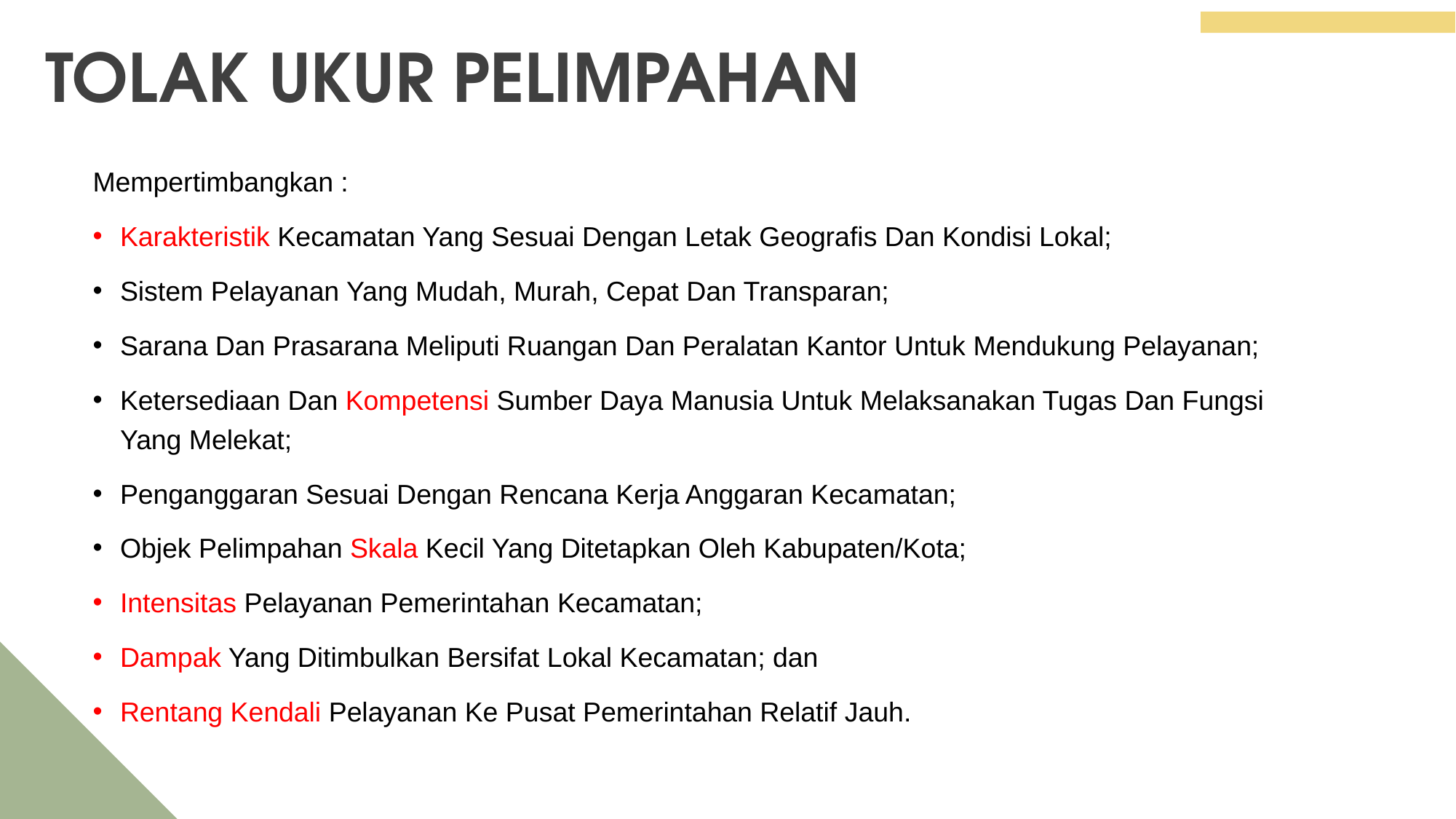

TOLAK UKUR PELIMPAHAN
Mempertimbangkan :
Karakteristik Kecamatan Yang Sesuai Dengan Letak Geografis Dan Kondisi Lokal;
Sistem Pelayanan Yang Mudah, Murah, Cepat Dan Transparan;
Sarana Dan Prasarana Meliputi Ruangan Dan Peralatan Kantor Untuk Mendukung Pelayanan;
Ketersediaan Dan Kompetensi Sumber Daya Manusia Untuk Melaksanakan Tugas Dan Fungsi Yang Melekat;
Penganggaran Sesuai Dengan Rencana Kerja Anggaran Kecamatan;
Objek Pelimpahan Skala Kecil Yang Ditetapkan Oleh Kabupaten/Kota;
Intensitas Pelayanan Pemerintahan Kecamatan;
Dampak Yang Ditimbulkan Bersifat Lokal Kecamatan; dan
Rentang Kendali Pelayanan Ke Pusat Pemerintahan Relatif Jauh.